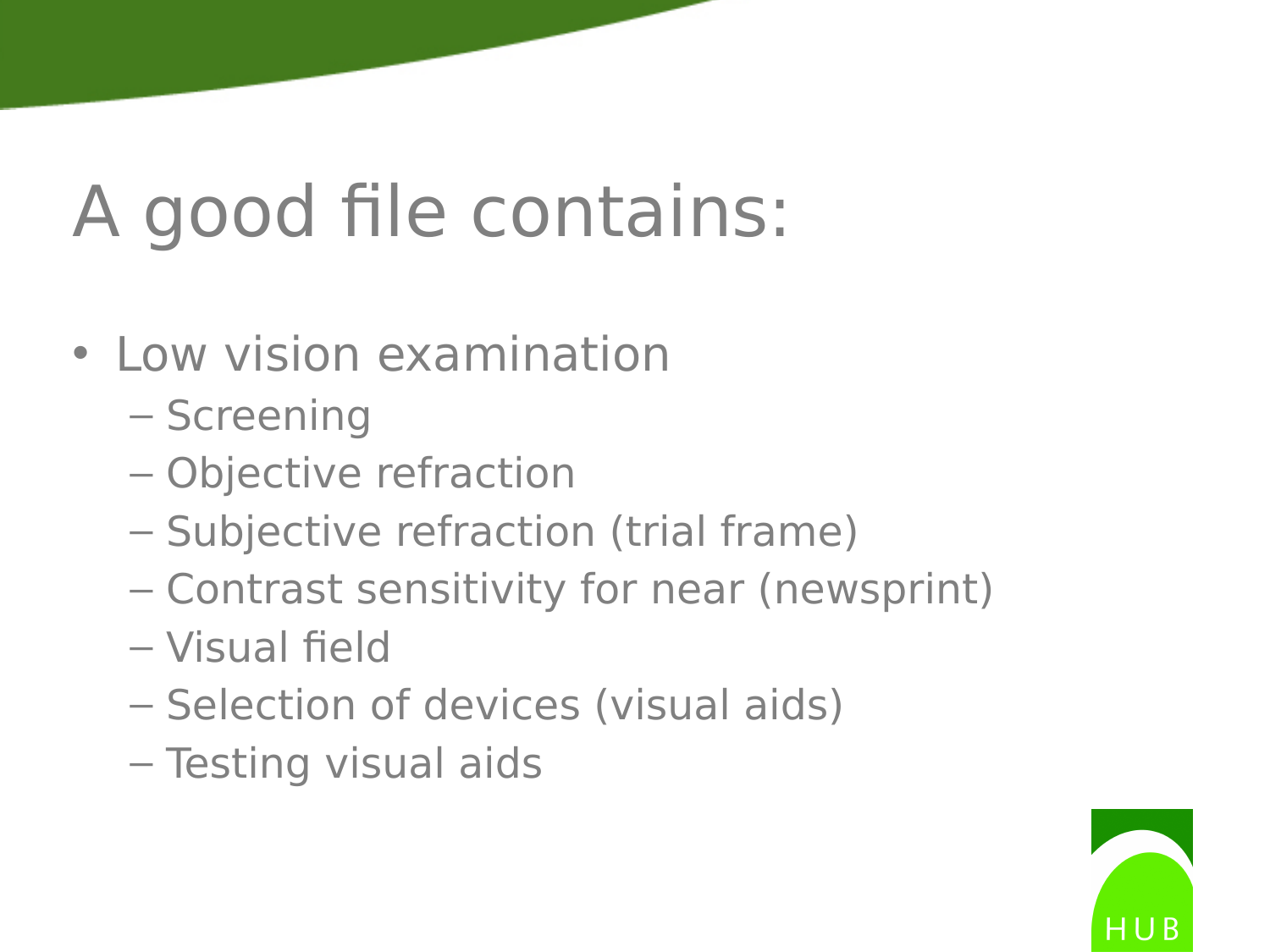

# A good file contains:
Low vision examination
Screening
Objective refraction
Subjective refraction (trial frame)
Contrast sensitivity for near (newsprint)
Visual field
Selection of devices (visual aids)
Testing visual aids